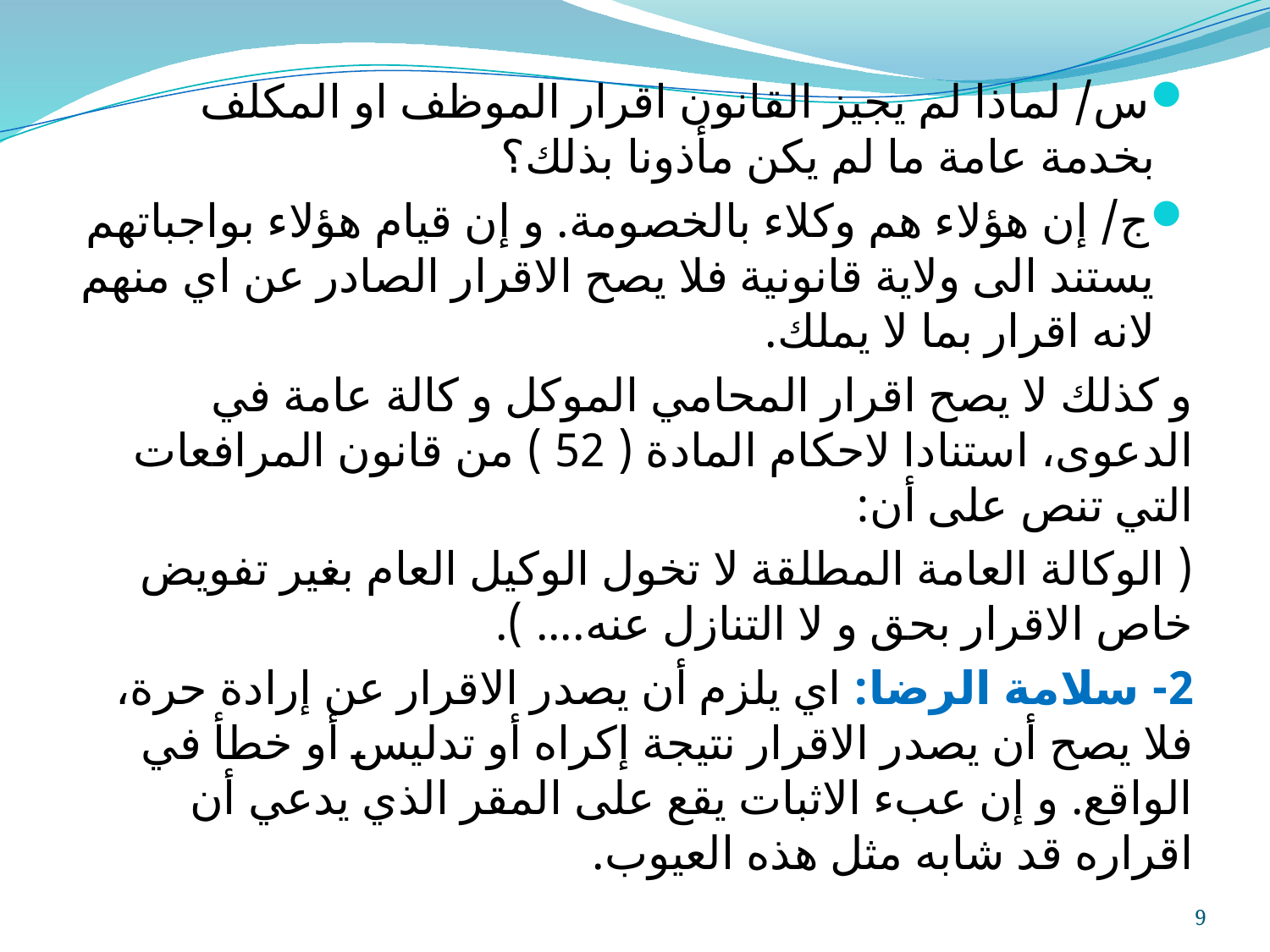

س/ لماذا لم يجيز القانون اقرار الموظف او المكلف بخدمة عامة ما لم يكن مأذونا بذلك؟
ج/ إن هؤلاء هم وكلاء بالخصومة. و إن قيام هؤلاء بواجباتهم يستند الى ولاية قانونية فلا يصح الاقرار الصادر عن اي منهم لانه اقرار بما لا يملك.
و كذلك لا يصح اقرار المحامي الموكل و كالة عامة في الدعوى، استنادا لاحكام المادة ( 52 ) من قانون المرافعات التي تنص على أن:
( الوكالة العامة المطلقة لا تخول الوكيل العام بغير تفويض خاص الاقرار بحق و لا التنازل عنه.... ).
2- سلامة الرضا: اي يلزم أن يصدر الاقرار عن إرادة حرة، فلا يصح أن يصدر الاقرار نتيجة إكراه أو تدليس أو خطأ في الواقع. و إن عبء الاثبات يقع على المقر الذي يدعي أن اقراره قد شابه مثل هذه العيوب.
9